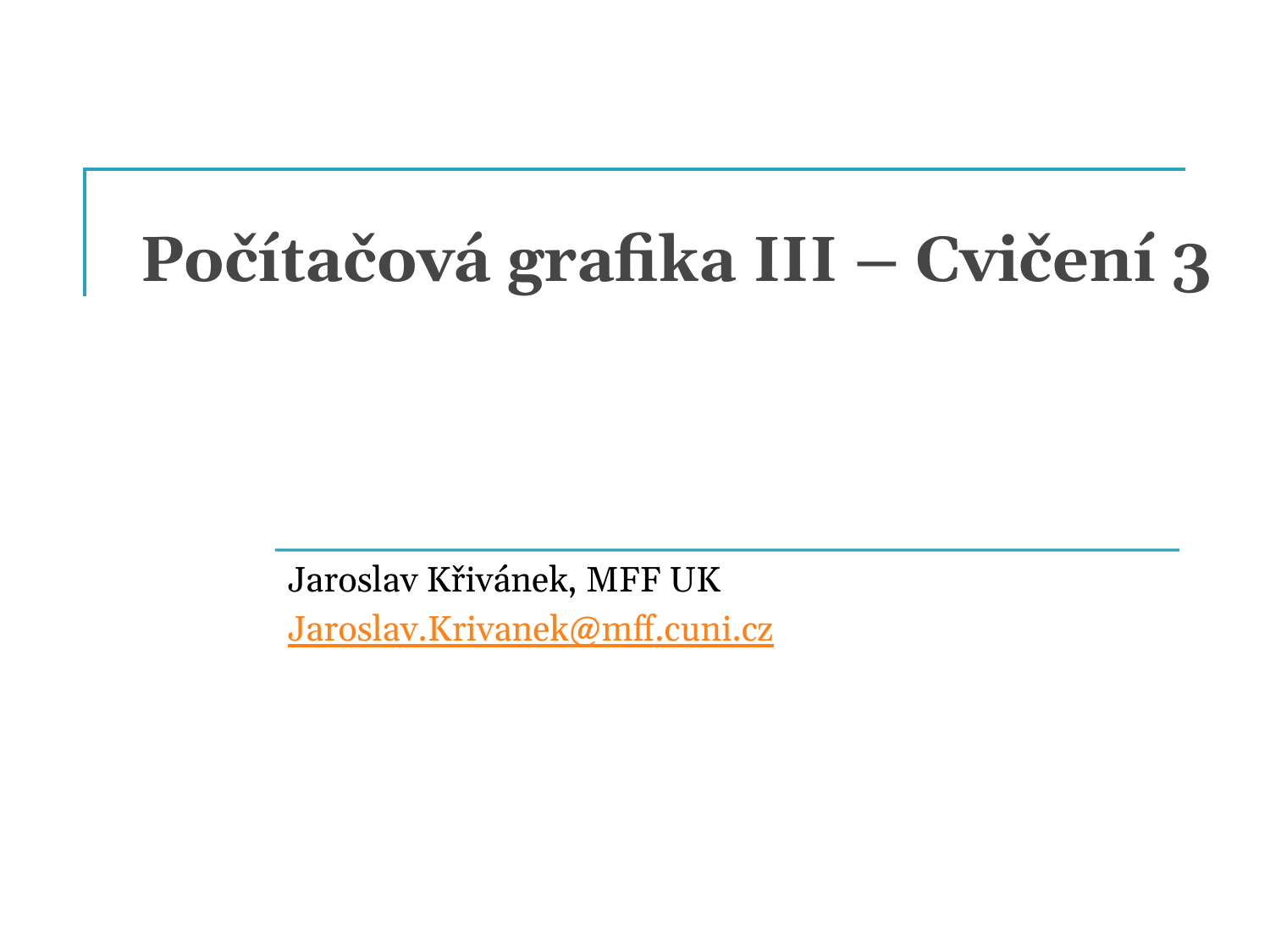

# Počítačová grafika III – Cvičení 3
Jaroslav Křivánek, MFF UK
Jaroslav.Krivanek@mff.cuni.cz